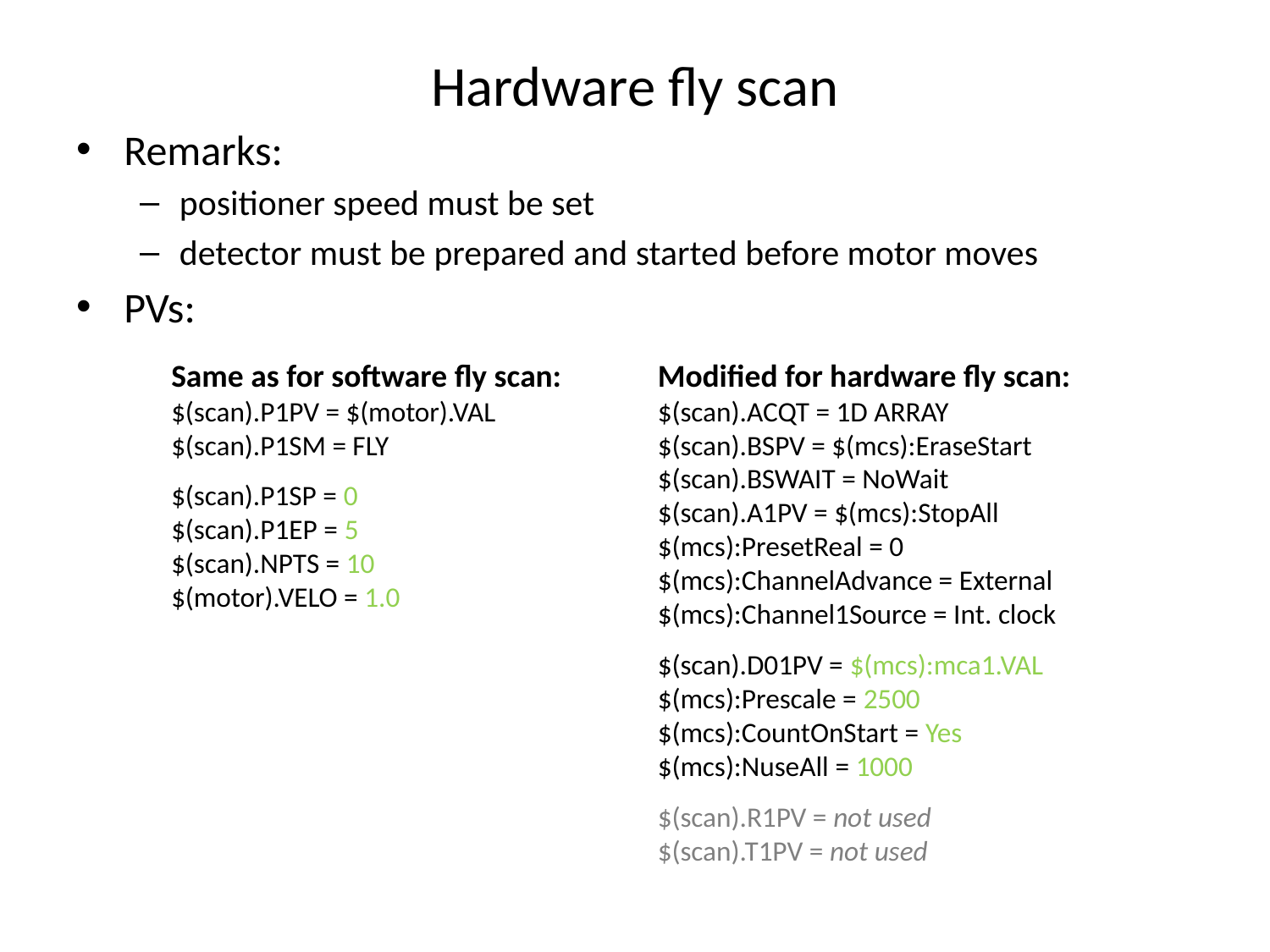

# Hardware fly scan
Remarks:
positioner speed must be set
detector must be prepared and started before motor moves
PVs:
Modified for hardware fly scan:
$(scan).ACQT = 1D ARRAY
$(scan).BSPV = $(mcs):EraseStart
$(scan).BSWAIT = NoWait
$(scan).A1PV = $(mcs):StopAll
$(mcs):PresetReal = 0
$(mcs):ChannelAdvance = External
$(mcs):Channel1Source = Int. clock

$(scan).D01PV = $(mcs):mca1.VAL
$(mcs):Prescale = 2500
$(mcs):CountOnStart = Yes
$(mcs):NuseAll = 1000

$(scan).R1PV = not used
$(scan).T1PV = not used
Same as for software fly scan:
$(scan).P1PV = $(motor).VAL
$(scan).P1SM = FLY

$(scan).P1SP = 0
$(scan).P1EP = 5
$(scan).NPTS = 10
$(motor).VELO = 1.0